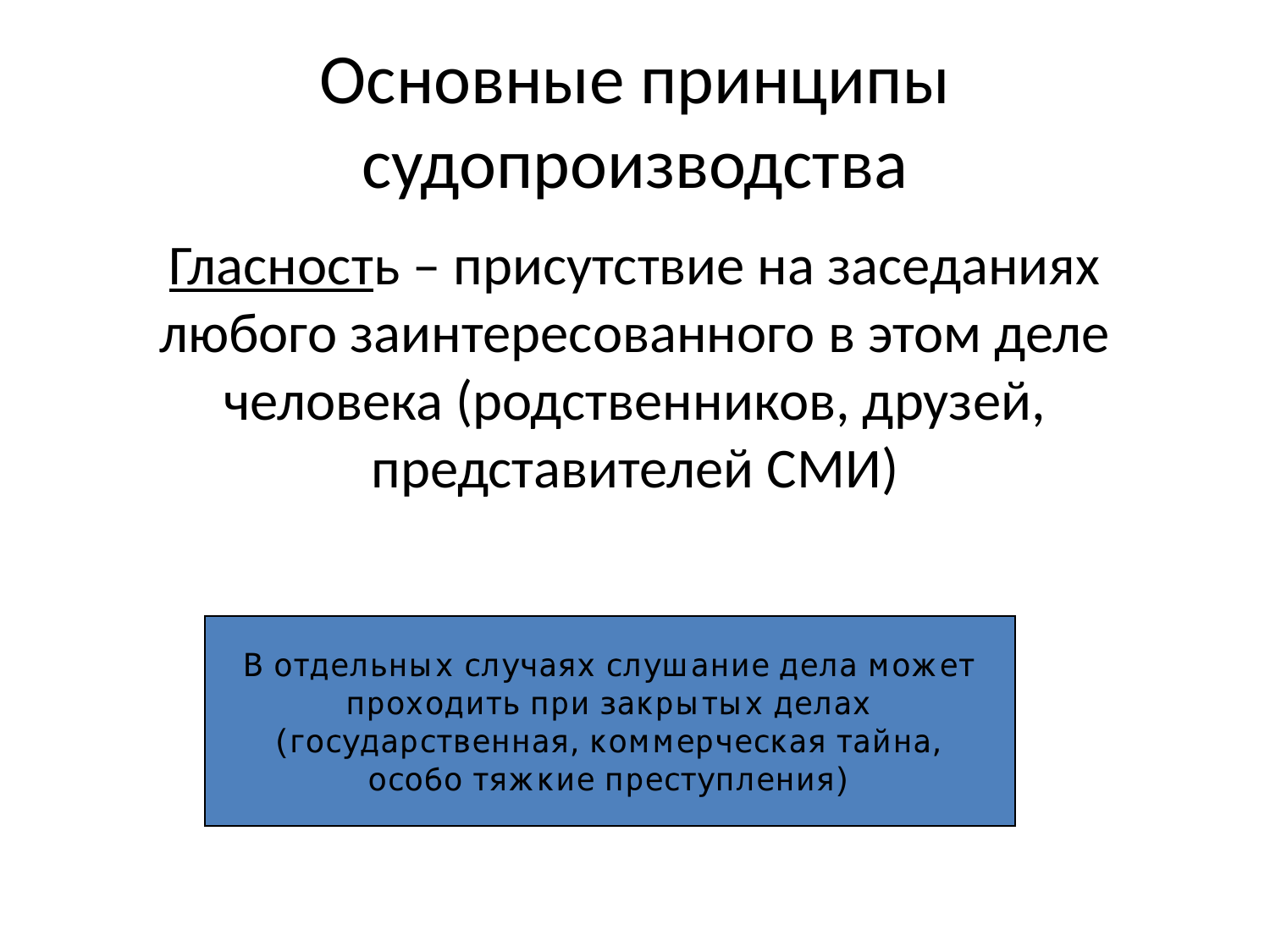

# Основные принципы судопроизводства
Гласность – присутствие на заседаниях любого заинтересованного в этом деле человека (родственников, друзей, представителей СМИ)
В отдельных случаях слушание дела может
проходить при закрытых делах
(государственная, коммерческая тайна,
особо тяжкие преступления)